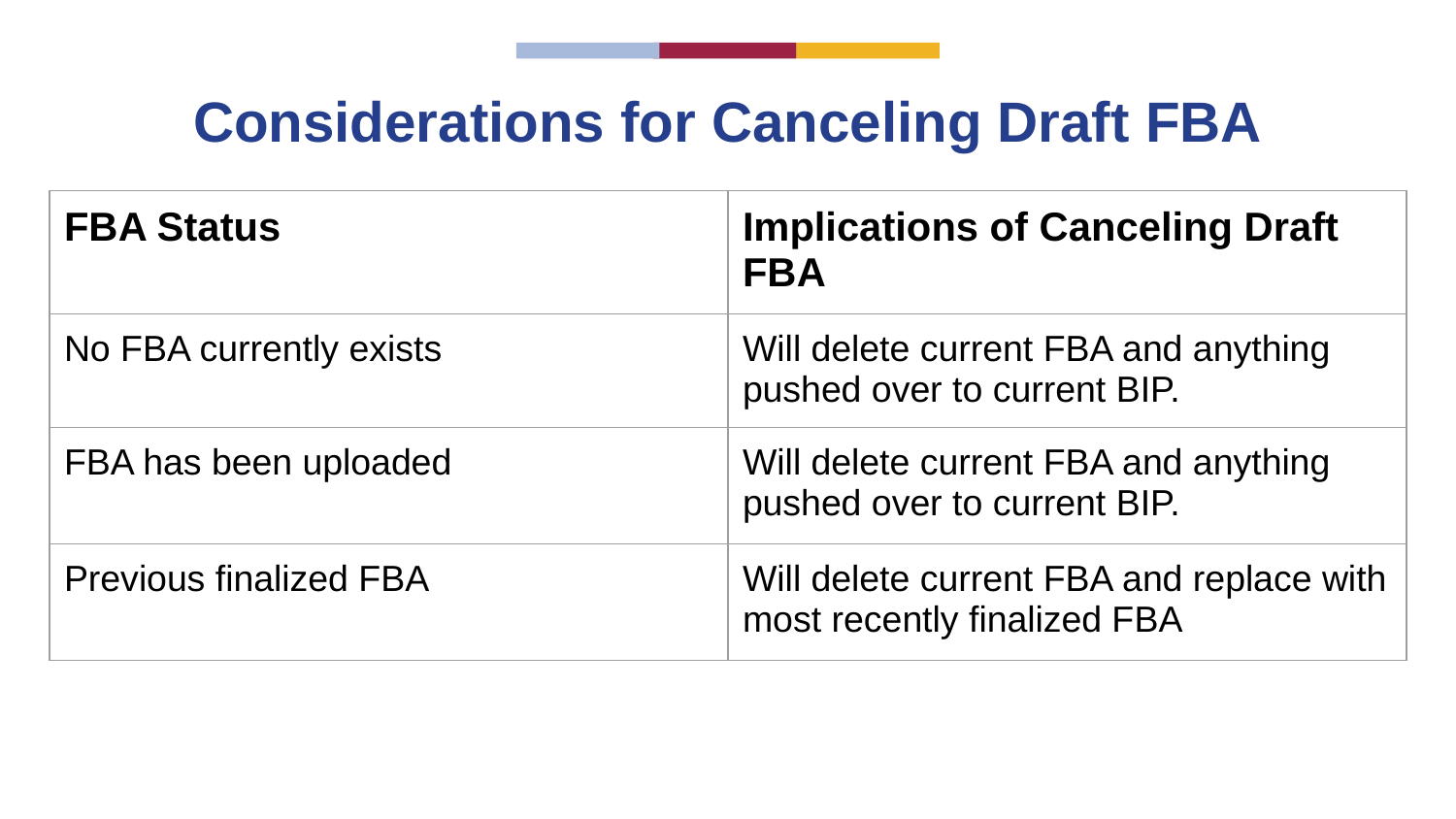

# Considerations for Canceling Draft FBA
| FBA Status | Implications of Canceling Draft FBA |
| --- | --- |
| No FBA currently exists | Will delete current FBA and anything pushed over to current BIP. |
| FBA has been uploaded | Will delete current FBA and anything pushed over to current BIP. |
| Previous finalized FBA | Will delete current FBA and replace with most recently finalized FBA |